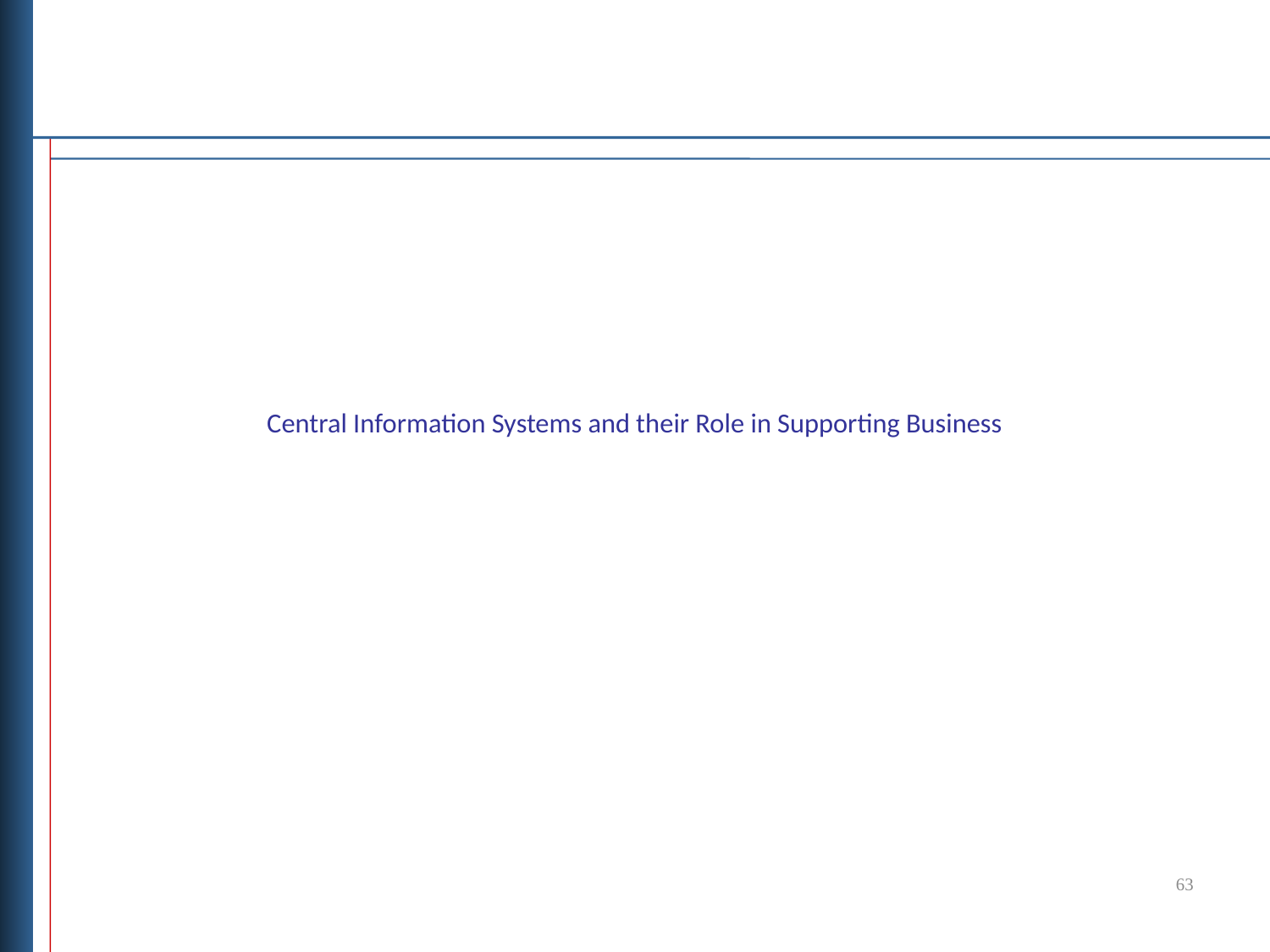

# Central Information Systems and their Role in Supporting Business
63